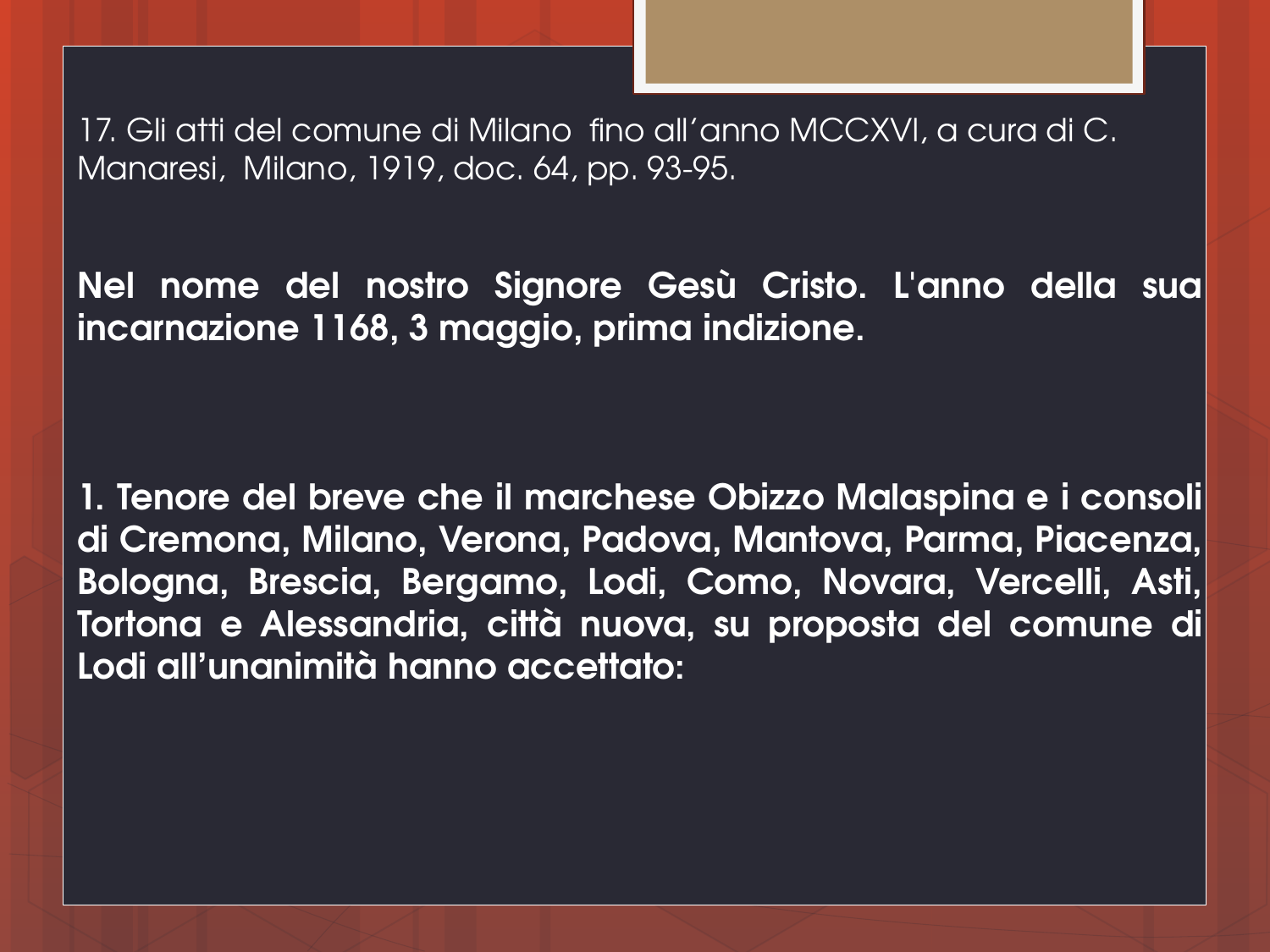

17. Gli atti del comune di Milano  fino all’anno MCCXVI, a cura di C. Manaresi,  Milano, 1919, doc. 64, pp. 93-95.

Nel nome del nostro Signore Gesù Cristo. L'anno della sua incarnazione 1168, 3 maggio, prima indizione.

1. Tenore del breve che il marchese Obizzo Malaspina e i consoli di Cremona, Milano, Verona, Padova, Mantova, Parma, Piacenza, Bologna, Brescia, Bergamo, Lodi, Como, Novara, Vercelli, Asti, Tortona e Alessandria, città nuova, su proposta del comune di Lodi all’unanimità hanno accettato: